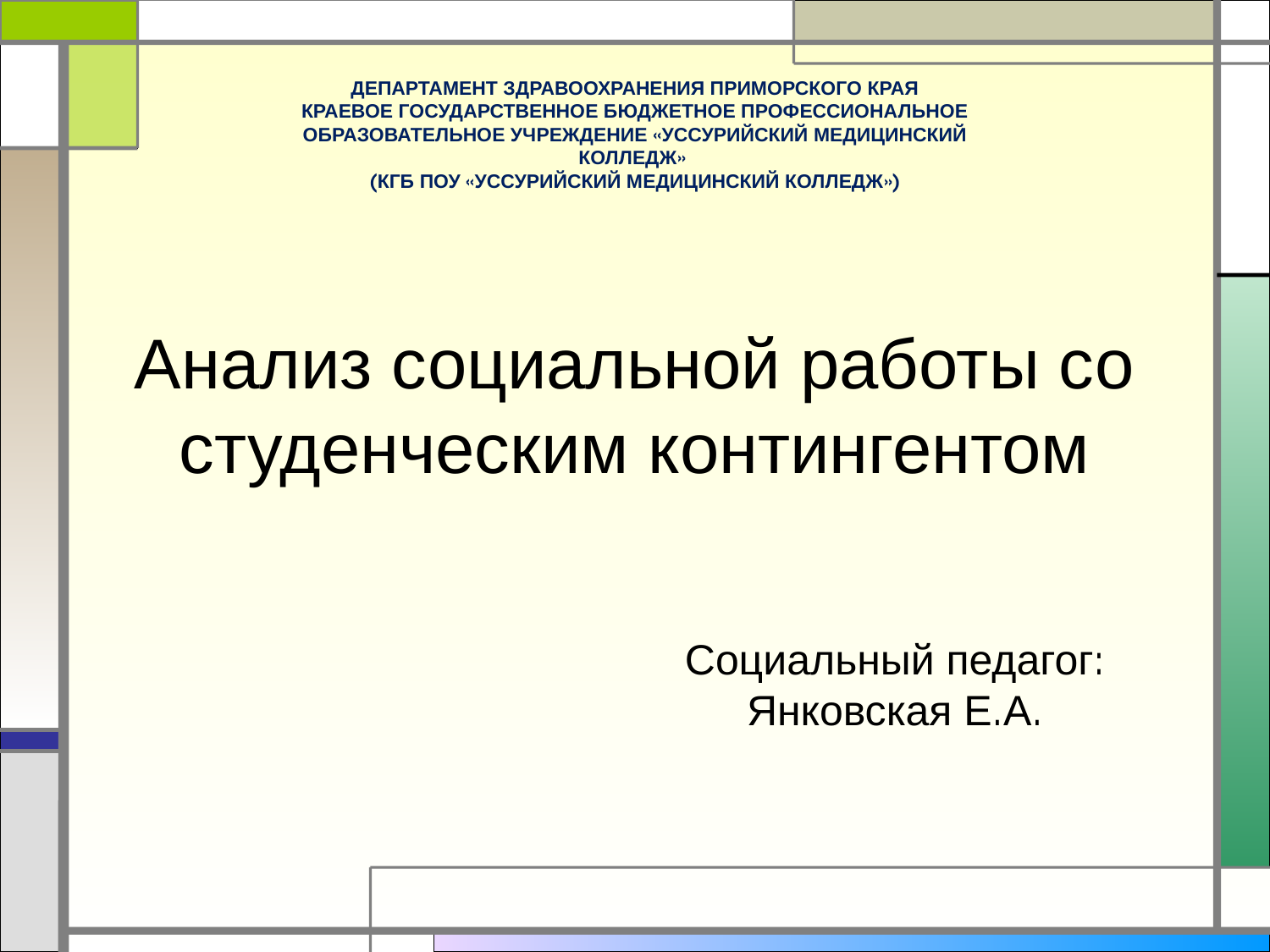

ДЕПАРТАМЕНТ ЗДРАВООХРАНЕНИЯ ПРИМОРСКОГО КРАЯ
КРАЕВОЕ ГОСУДАРСТВЕННОЕ БЮДЖЕТНОЕ ПРОФЕССИОНАЛЬНОЕ ОБРАЗОВАТЕЛЬНОЕ УЧРЕЖДЕНИЕ «УССУРИЙСКИЙ МЕДИЦИНСКИЙ КОЛЛЕДЖ»
(КГБ ПОУ «УССУРИЙСКИЙ МЕДИЦИНСКИЙ КОЛЛЕДЖ»)
# Анализ социальной работы со студенческим контингентом
Социальный педагог: Янковская Е.А.